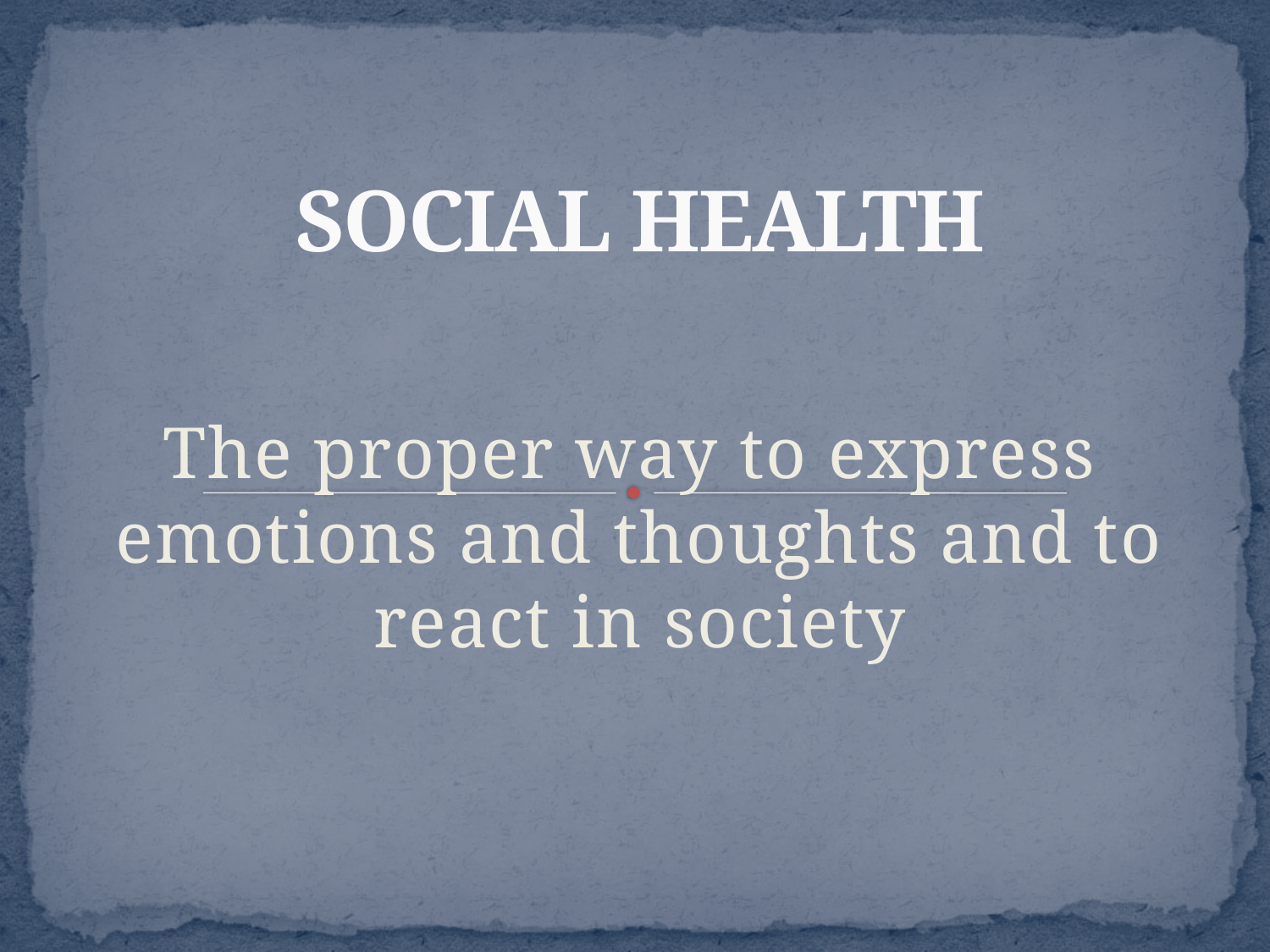

# SOCIAL HEALTH
The proper way to express  emotions and thoughts and to react in society